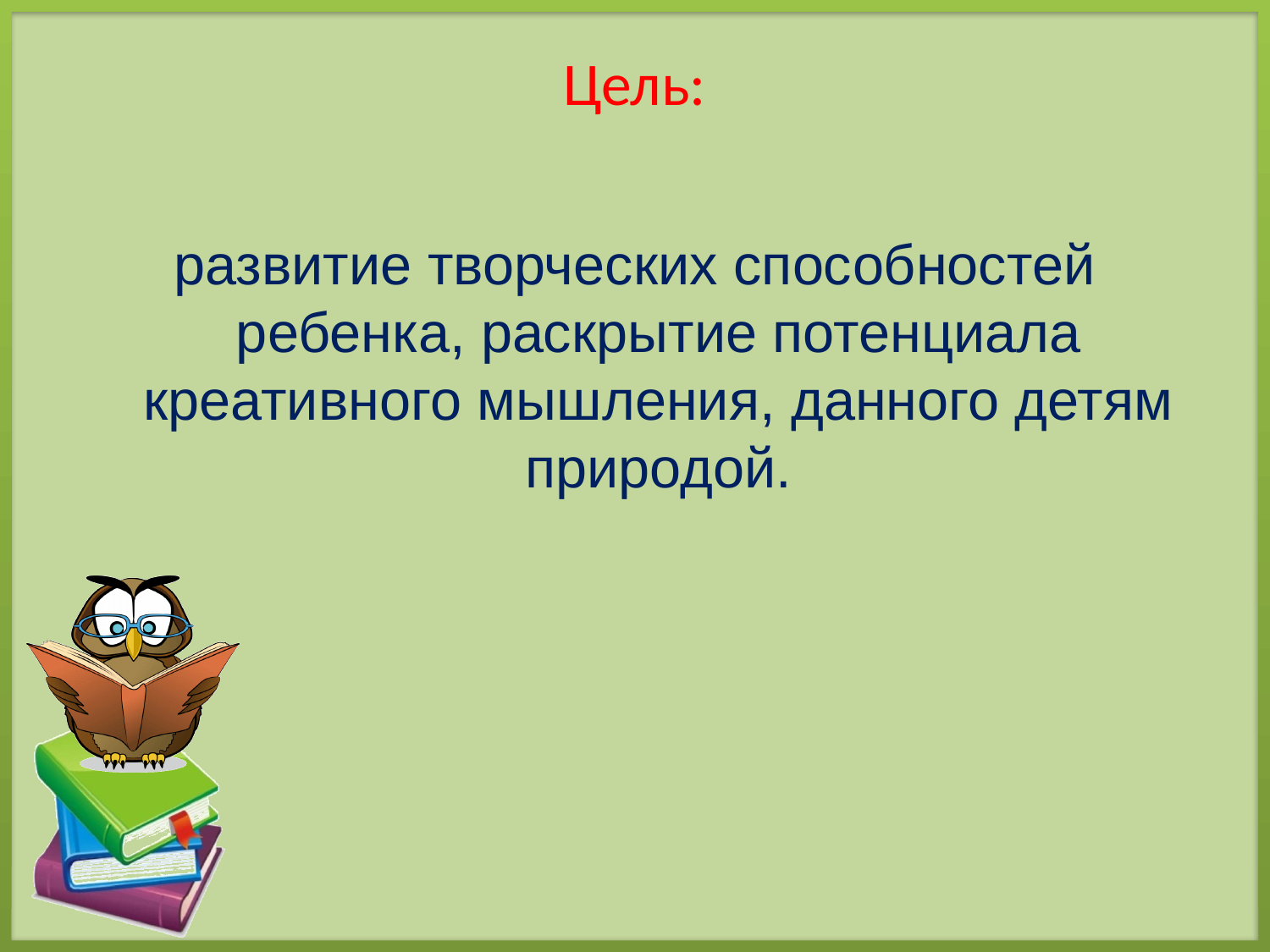

# Цель:
развитие творческих способностей ребенка, раскрытие потенциала креативного мышления, данного детям природой.